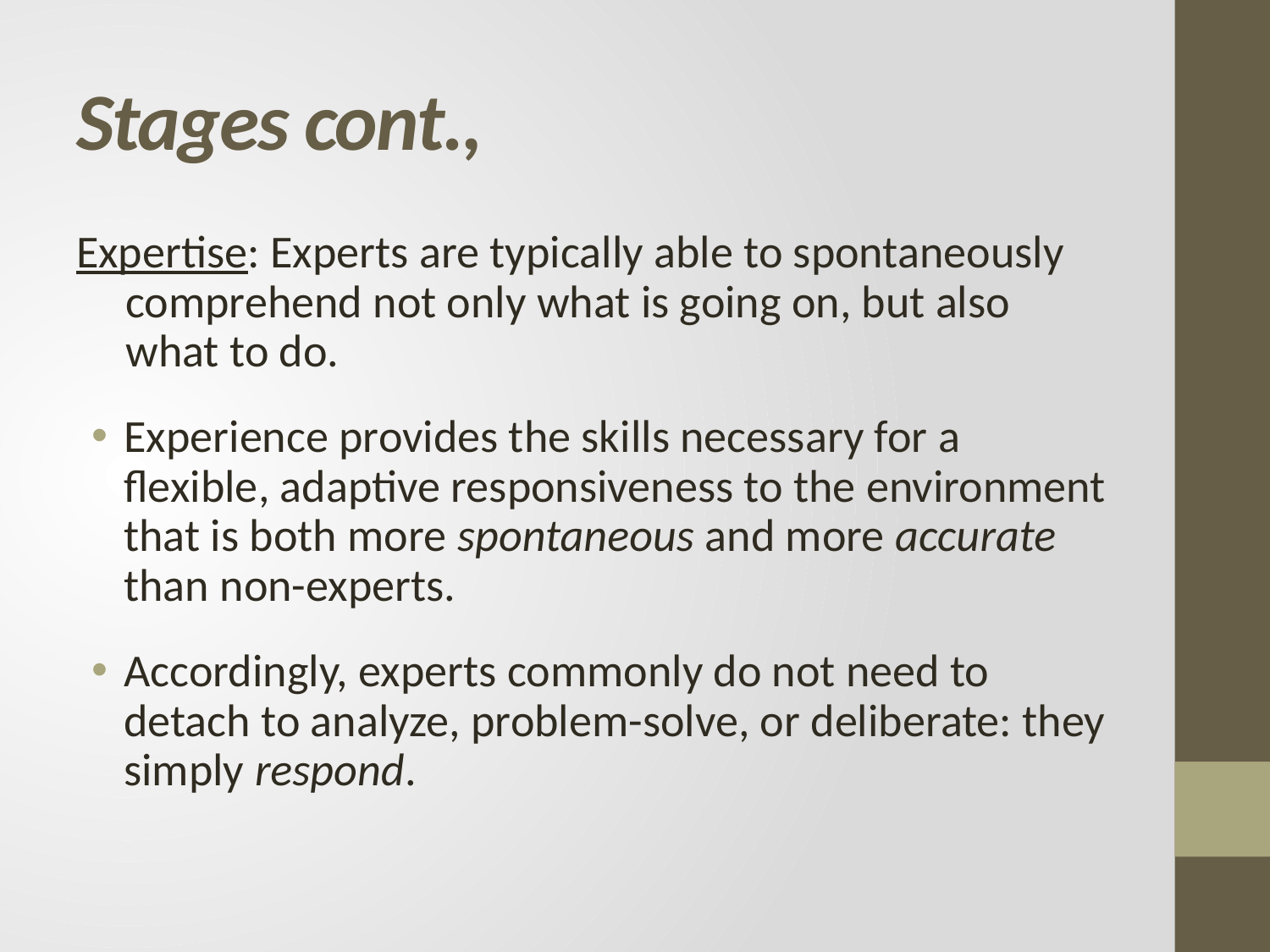

# Stages cont.,
Expertise: Experts are typically able to spontaneously comprehend not only what is going on, but also what to do.

Experience provides the skills necessary for a flexible, adaptive responsiveness to the environment that is both more spontaneous and more accurate than non-experts.

Accordingly, experts commonly do not need to detach to analyze, problem-solve, or deliberate: they simply respond.